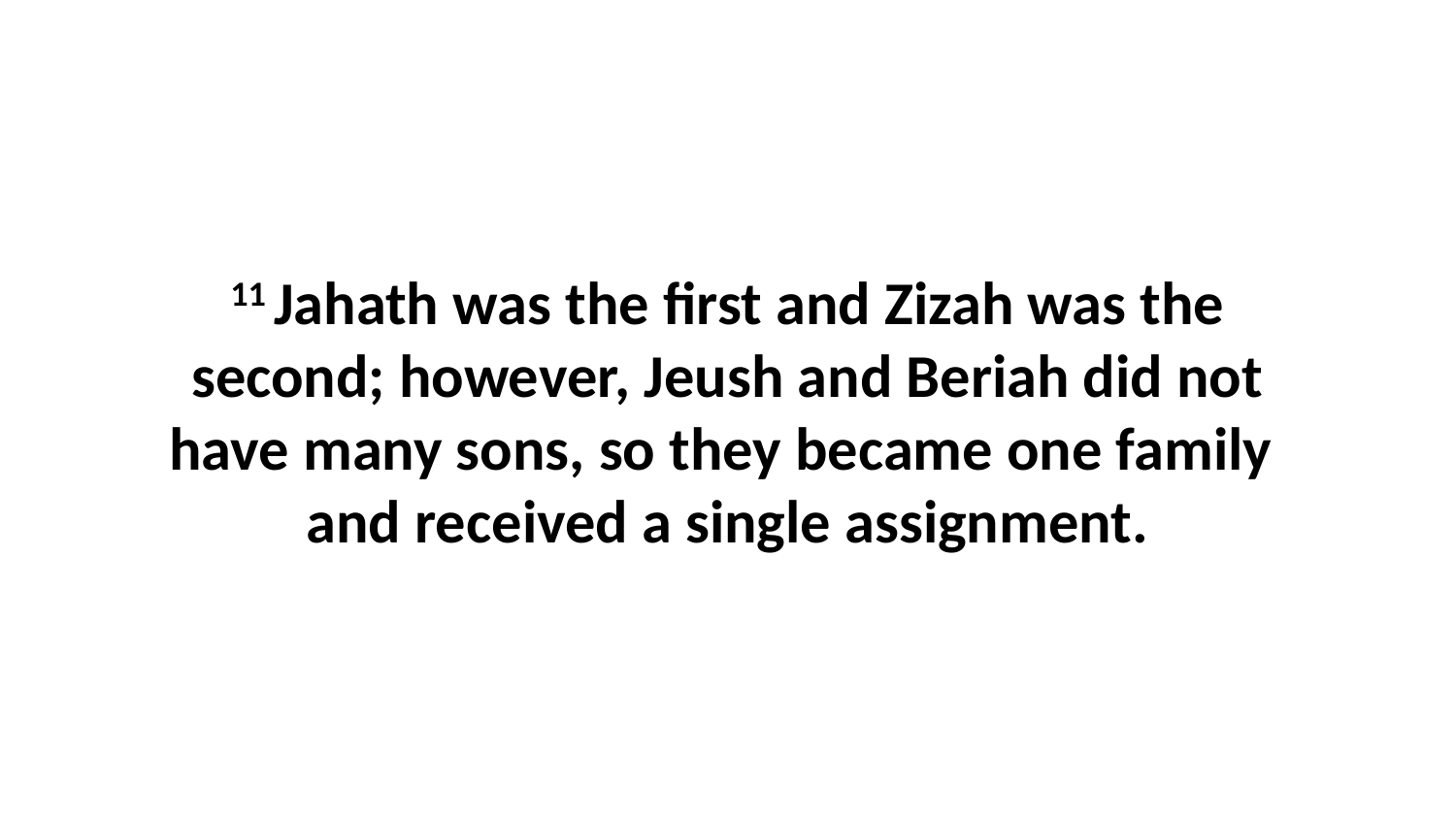

11 Jahath was the first and Zizah was the second; however, Jeush and Beriah did not have many sons, so they became one family  and received a single assignment.